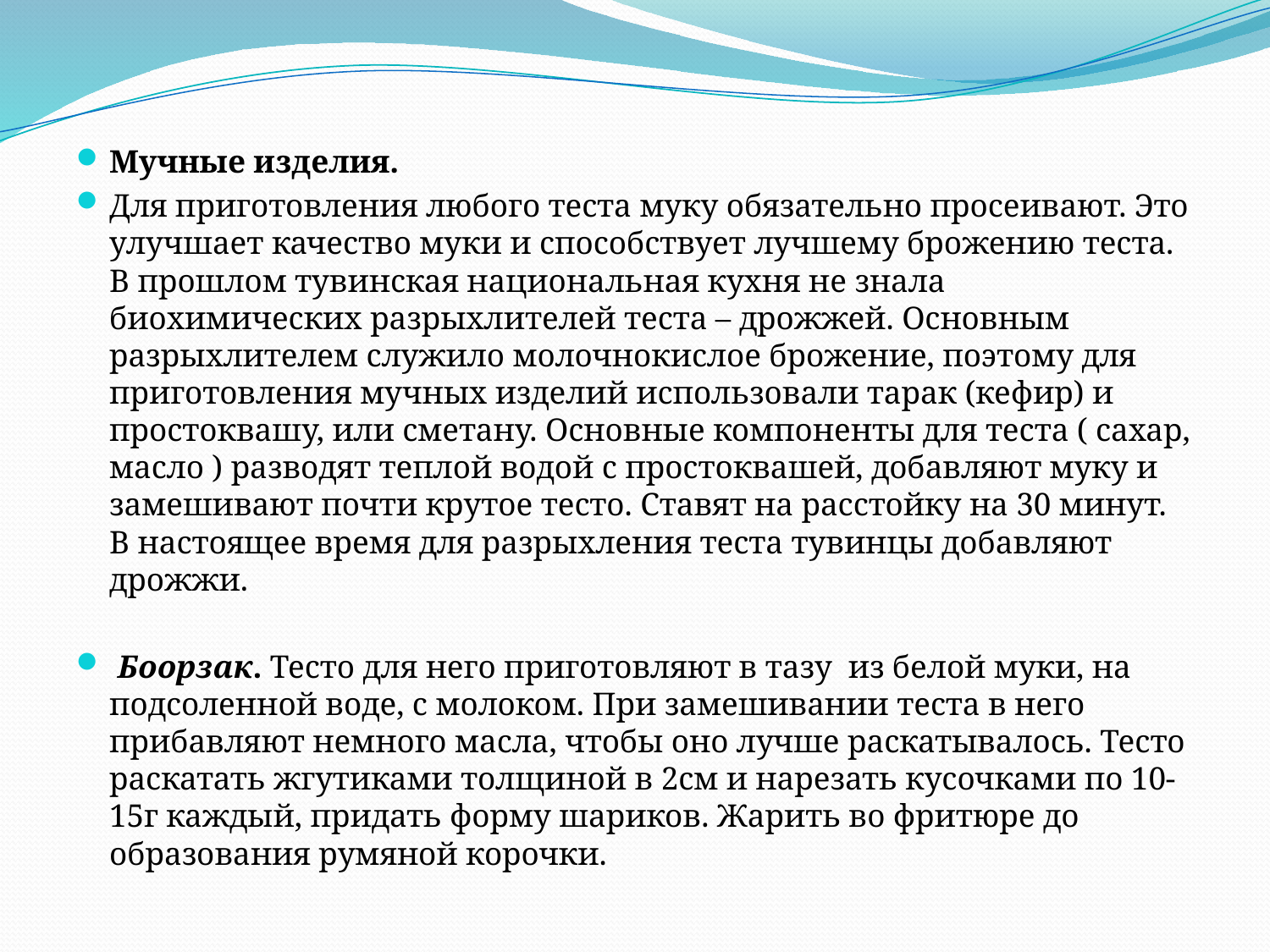

Мучные изделия.
Для приготовления любого теста муку обязательно просеивают. Это улучшает качество муки и способствует лучшему брожению теста. В прошлом тувинская национальная кухня не знала биохимических разрыхлителей теста – дрожжей. Основным разрыхлителем служило молочнокислое брожение, поэтому для приготовления мучных изделий использовали тарак (кефир) и простоквашу, или сметану. Основные компоненты для теста ( сахар, масло ) разводят теплой водой с простоквашей, добавляют муку и замешивают почти крутое тесто. Ставят на расстойку на 30 минут. В настоящее время для разрыхления теста тувинцы добавляют дрожжи.

 Боорзак. Тесто для него приготовляют в тазу  из белой муки, на  подсоленной воде, с молоком. При замешивании теста в него прибавляют немного масла, чтобы оно лучше раскатывалось. Тесто раскатать жгутиками толщиной в 2см и нарезать кусочками по 10-15г каждый, придать форму шариков. Жарить во фритюре до образования румяной корочки.